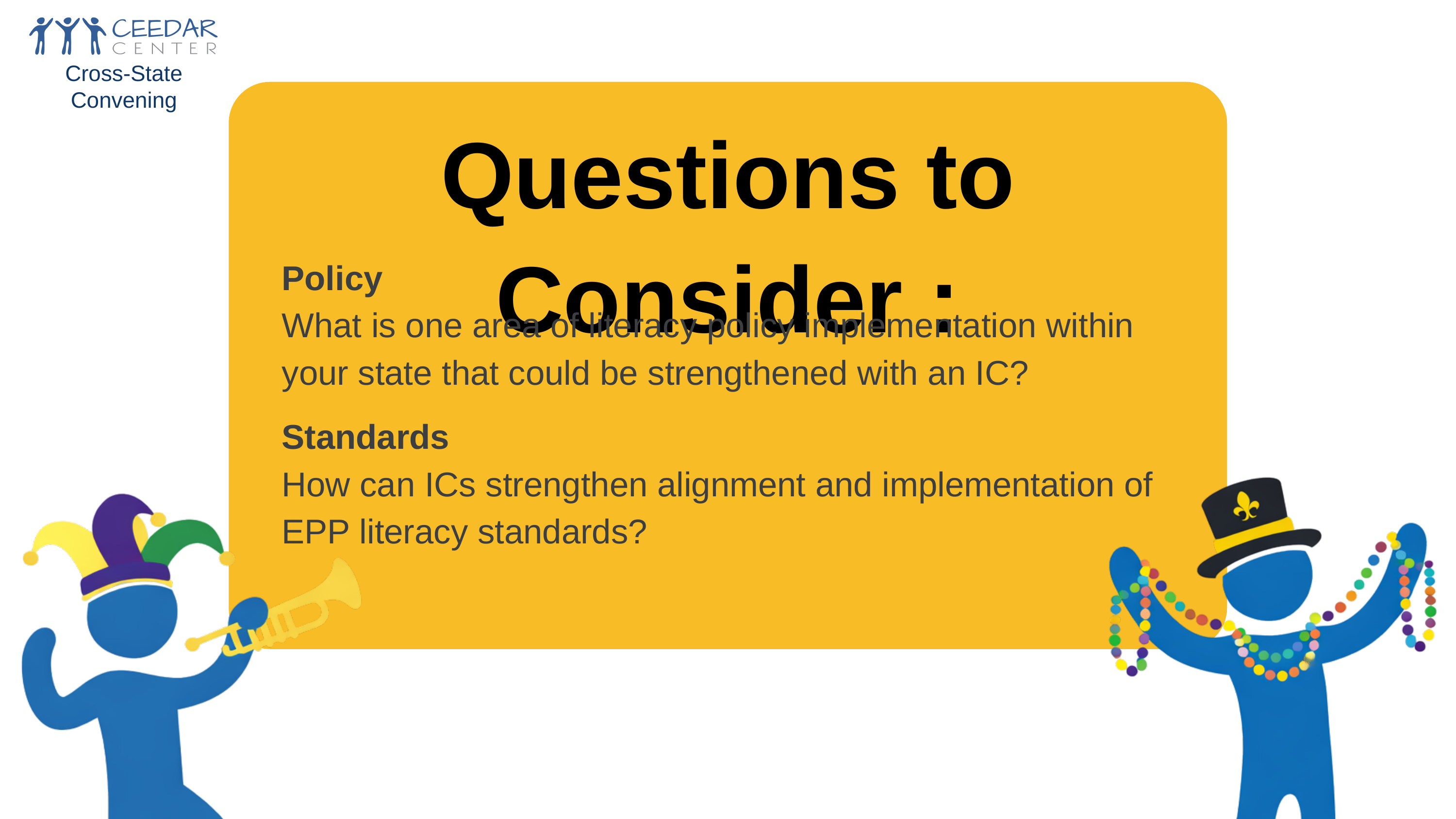

Questions to consider

Cross-State Convening

Questions to Consider :

Policy
What is one area of literacy policy implementation within your state that could be strengthened with an IC?

Standards
How can ICs strengthen alignment and implementation of EPP literacy standards?